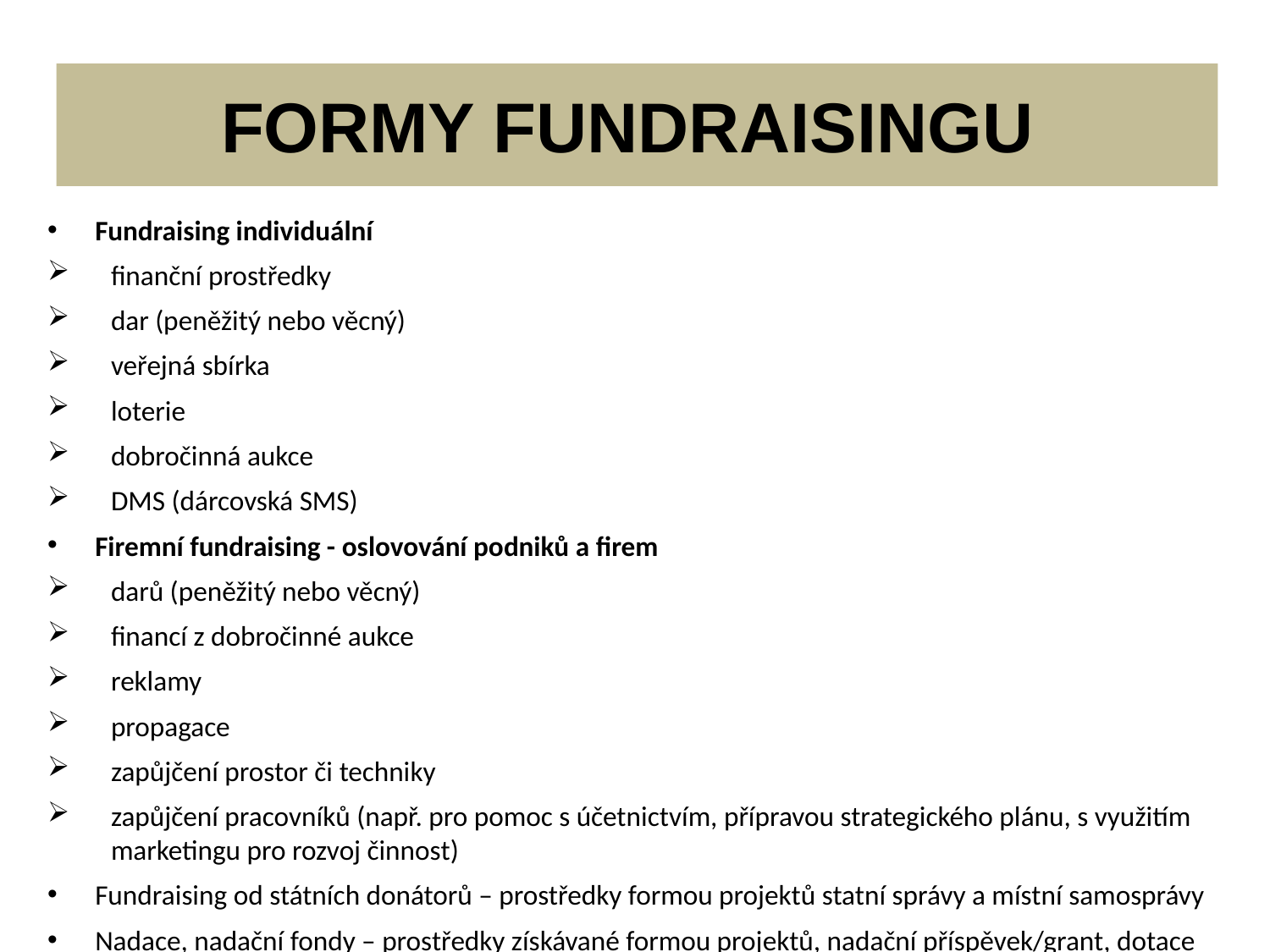

FORMY FUNDRAISINGU
Fundraising individuální
finanční prostředky
dar (peněžitý nebo věcný)
veřejná sbírka
loterie
dobročinná aukce
DMS (dárcovská SMS)
Firemní fundraising - oslovování podniků a firem
darů (peněžitý nebo věcný)
financí z dobročinné aukce
reklamy
propagace
zapůjčení prostor či techniky
zapůjčení pracovníků (např. pro pomoc s účetnictvím, přípravou strategického plánu, s využitím marketingu pro rozvoj činnost)
Fundraising od státních donátorů – prostředky formou projektů statní správy a místní samosprávy
Nadace, nadační fondy – prostředky získávané formou projektů, nadační příspěvek/grant, dotace